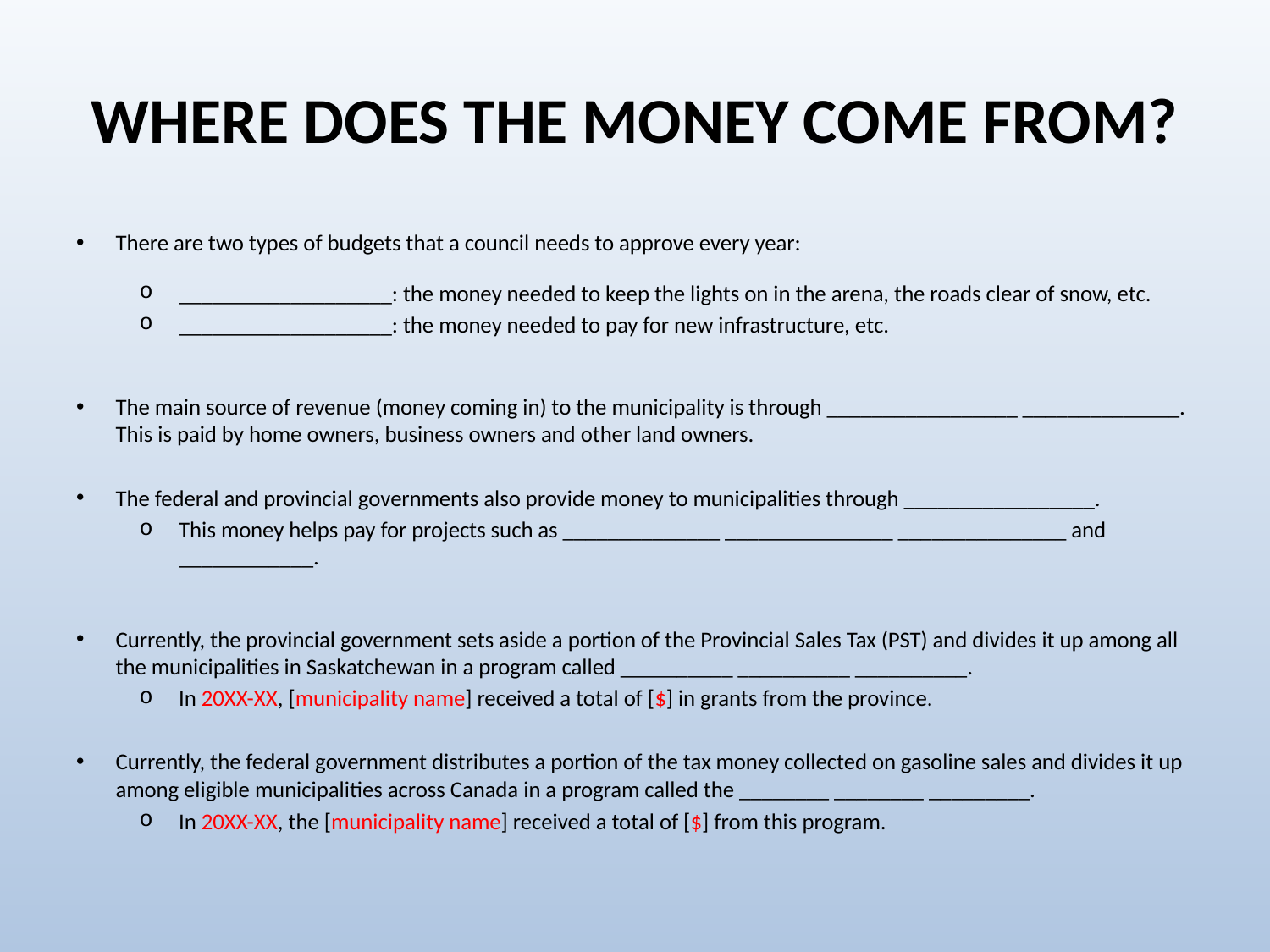

# WHERE DOES THE MONEY COME FROM?
There are two types of budgets that a council needs to approve every year:

___________________: the money needed to keep the lights on in the arena, the roads clear of snow, etc.
___________________: the money needed to pay for new infrastructure, etc.

The main source of revenue (money coming in) to the municipality is through _________________ ______________. This is paid by home owners, business owners and other land owners.

The federal and provincial governments also provide money to municipalities through _________________.
This money helps pay for projects such as ______________ _______________ _______________ and ____________.

Currently, the provincial government sets aside a portion of the Provincial Sales Tax (PST) and divides it up among all the municipalities in Saskatchewan in a program called __________ __________ __________.
In 20XX-XX, [municipality name] received a total of [$] in grants from the province.

Currently, the federal government distributes a portion of the tax money collected on gasoline sales and divides it up among eligible municipalities across Canada in a program called the ________ ________ _________.
In 20XX-XX, the [municipality name] received a total of [$] from this program.